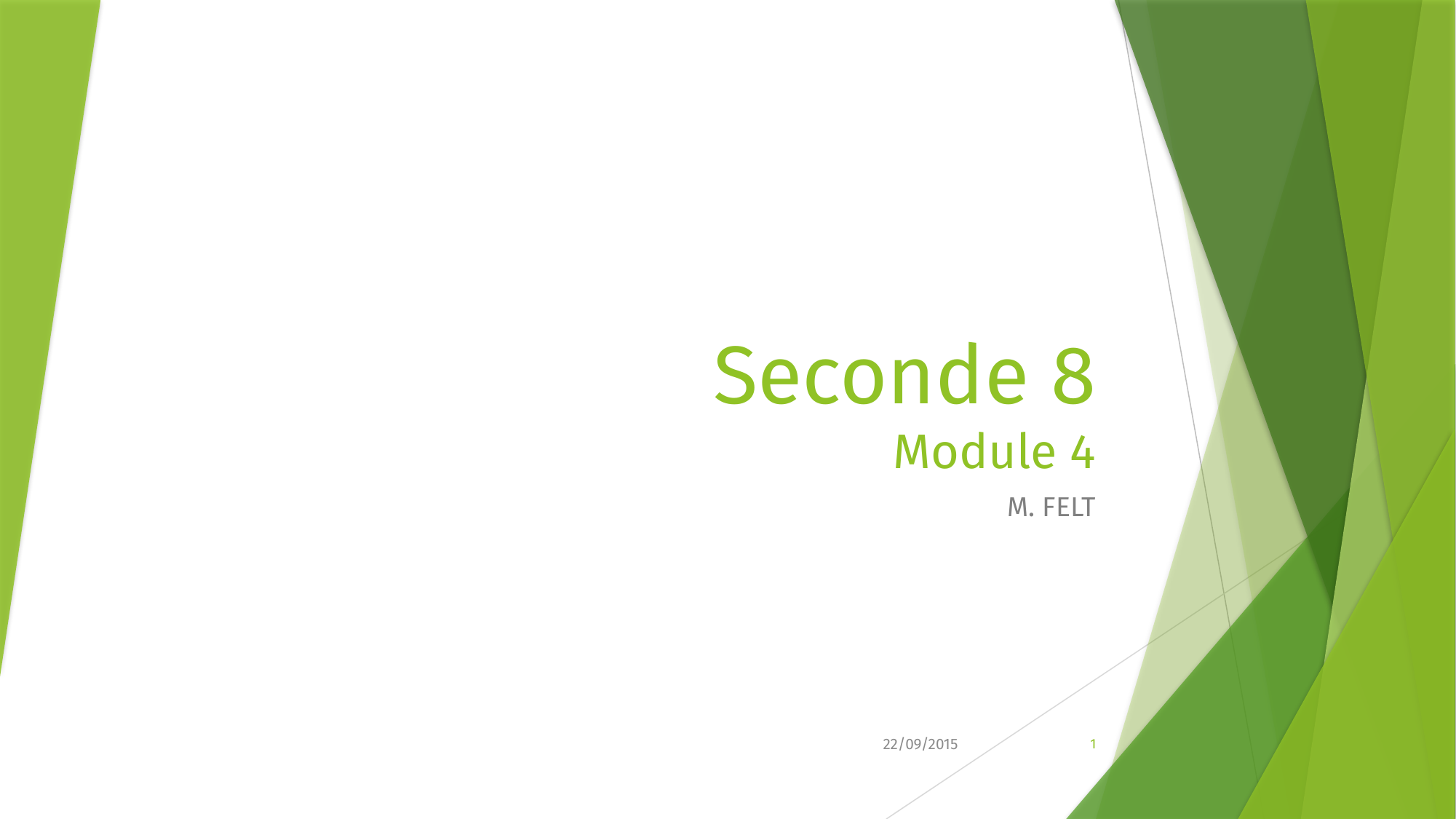

# Seconde 8 Module 4
M. FELT
22/09/2015
1